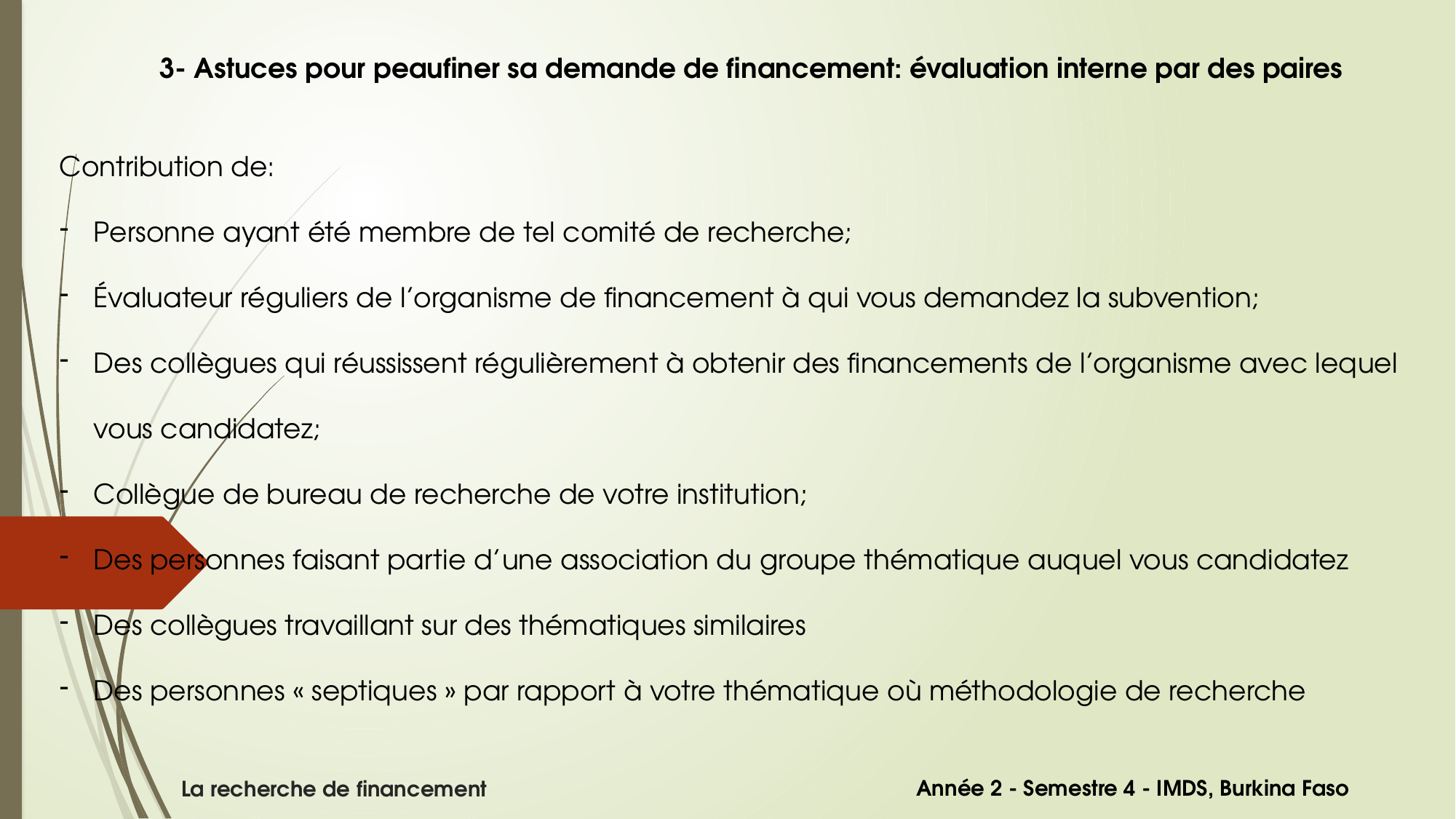

3- Astuces pour peaufiner sa demande de financement: évaluation interne par des paires
Contribution de:
Personne ayant été membre de tel comité de recherche;
Évaluateur réguliers de l’organisme de financement à qui vous demandez la subvention;
Des collègues qui réussissent régulièrement à obtenir des financements de l’organisme avec lequel vous candidatez;
Collègue de bureau de recherche de votre institution;
Des personnes faisant partie d’une association du groupe thématique auquel vous candidatez
Des collègues travaillant sur des thématiques similaires
Des personnes « septiques » par rapport à votre thématique où méthodologie de recherche
La recherche de financement
Année 2 - Semestre 4 - IMDS, Burkina Faso